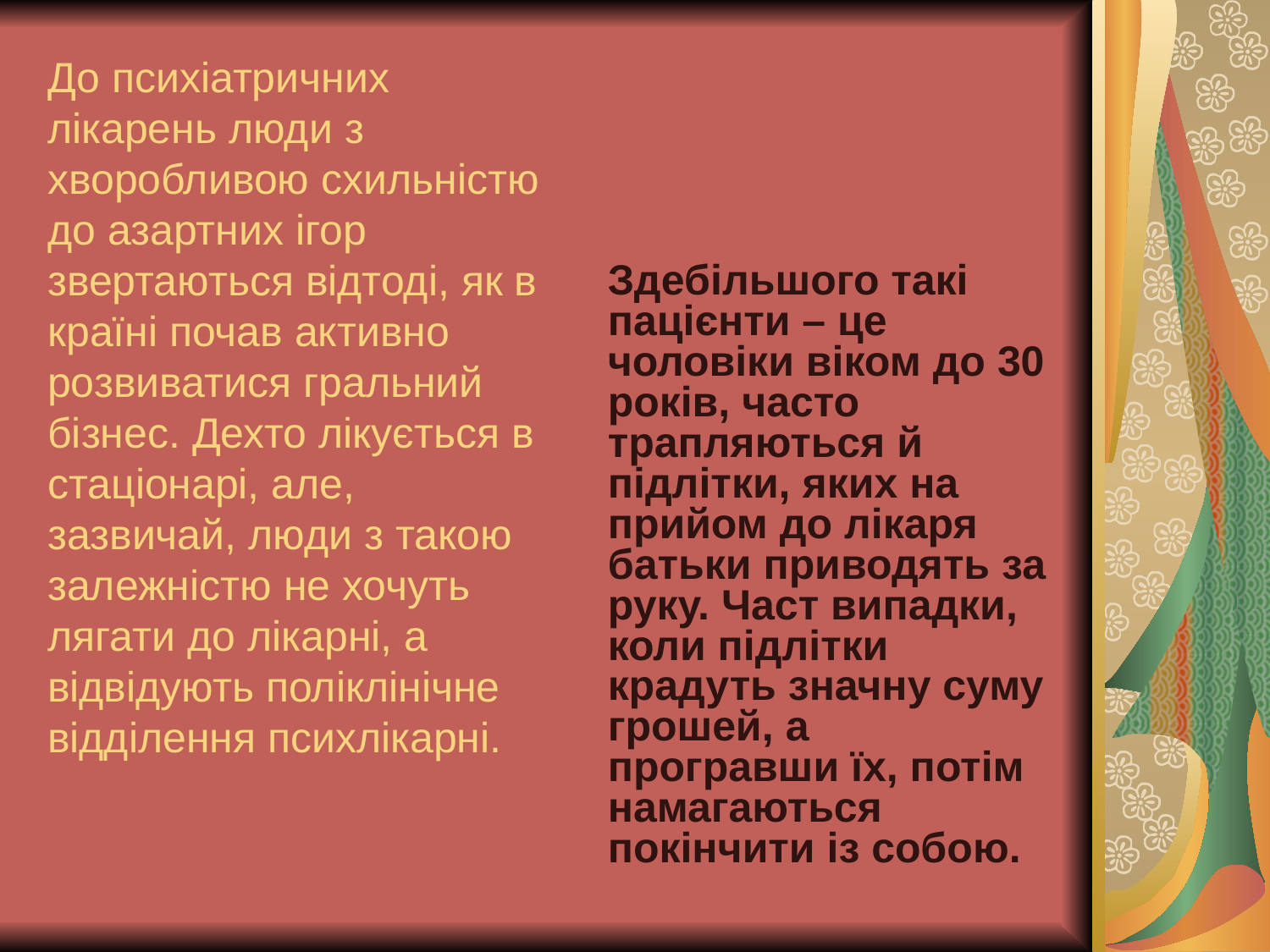

# До психіатричних лікарень люди з хворобливою схильністю до азартних ігор звертаються відтоді, як в країні почав активно розвиватися гральний бізнес. Дехто лікується в стаціонарі, але, зазвичай, люди з такою залежністю не хочуть лягати до лікарні, а відвідують поліклінічне відділення психлікарні.
Здебільшого такі пацієнти – це чоловіки віком до 30 років, часто трапляються й підлітки, яких на прийом до лікаря батьки приводять за руку. Част випадки, коли підлітки крадуть значну суму грошей, а програвши їх, потім намагаються покінчити із собою.